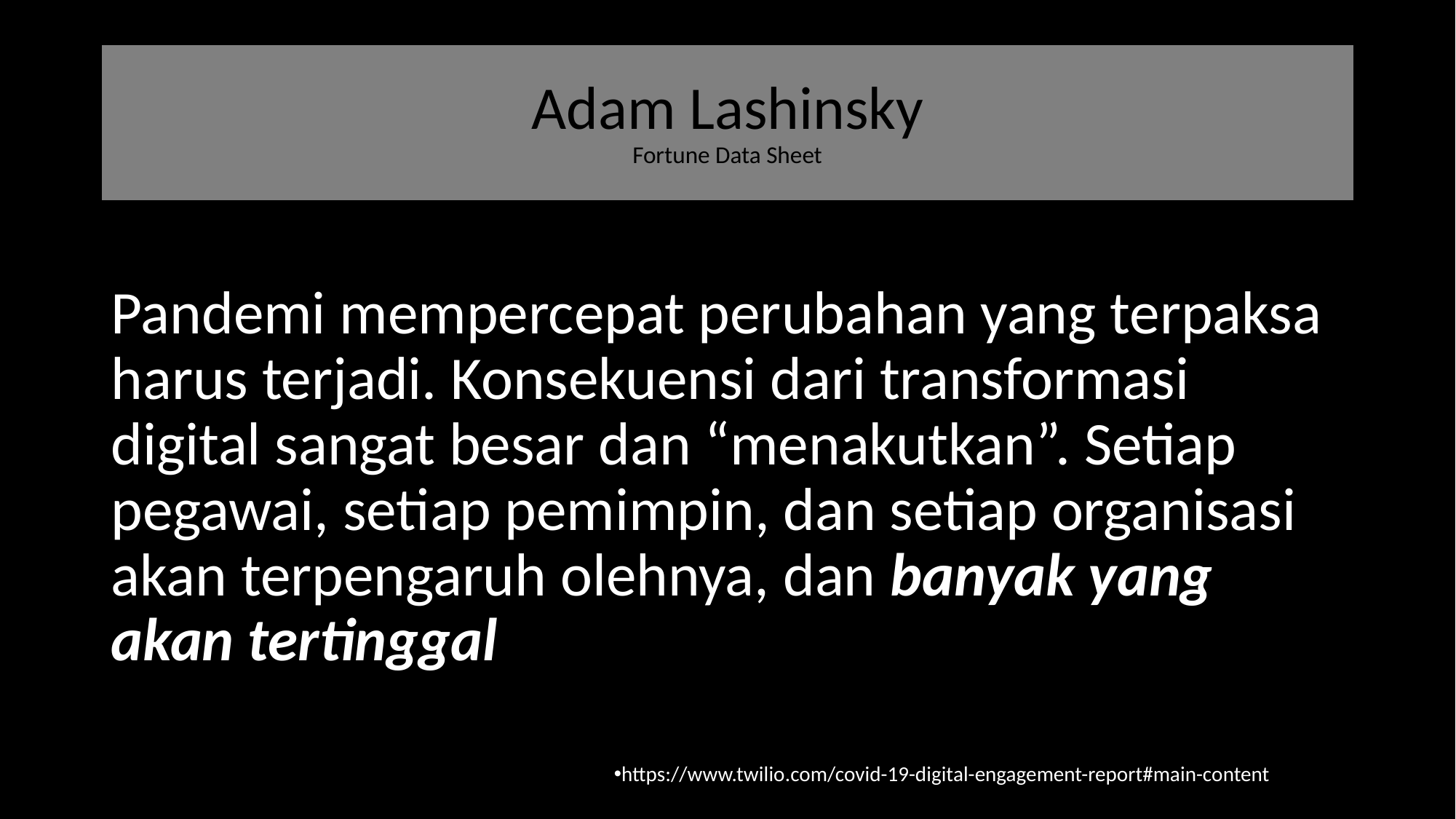

# Adam Lashinsky Fortune Data Sheet
Pandemi mempercepat perubahan yang terpaksa harus terjadi. Konsekuensi dari transformasi digital sangat besar dan “menakutkan”. Setiap pegawai, setiap pemimpin, dan setiap organisasi akan terpengaruh olehnya, dan banyak yang akan tertinggal
https://www.twilio.com/covid-19-digital-engagement-report#main-content